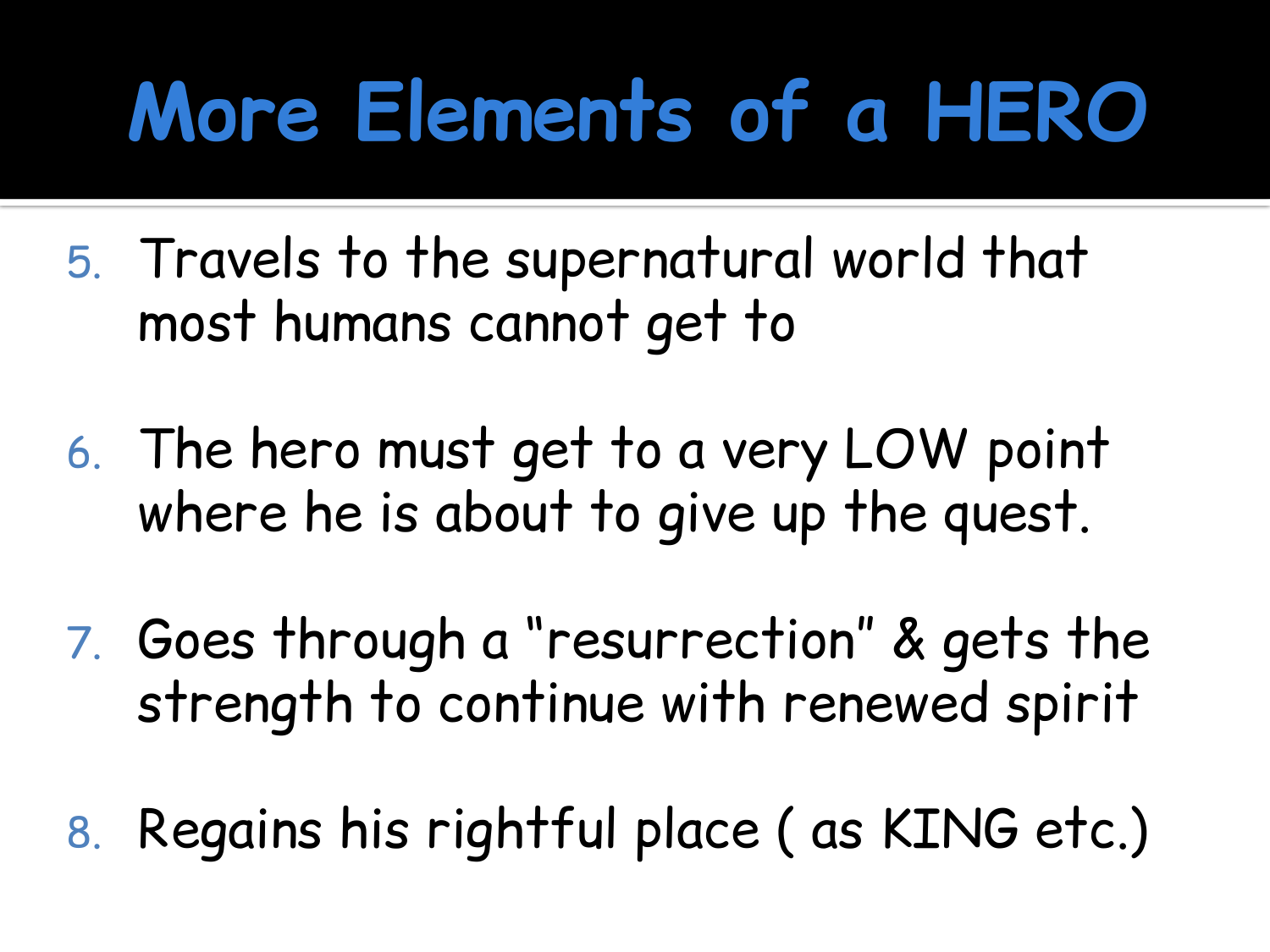

# More Elements of a HERO
Travels to the supernatural world that most humans cannot get to

The hero must get to a very LOW point where he is about to give up the quest.

Goes through a “resurrection” & gets the strength to continue with renewed spirit

Regains his rightful place ( as KING etc.)